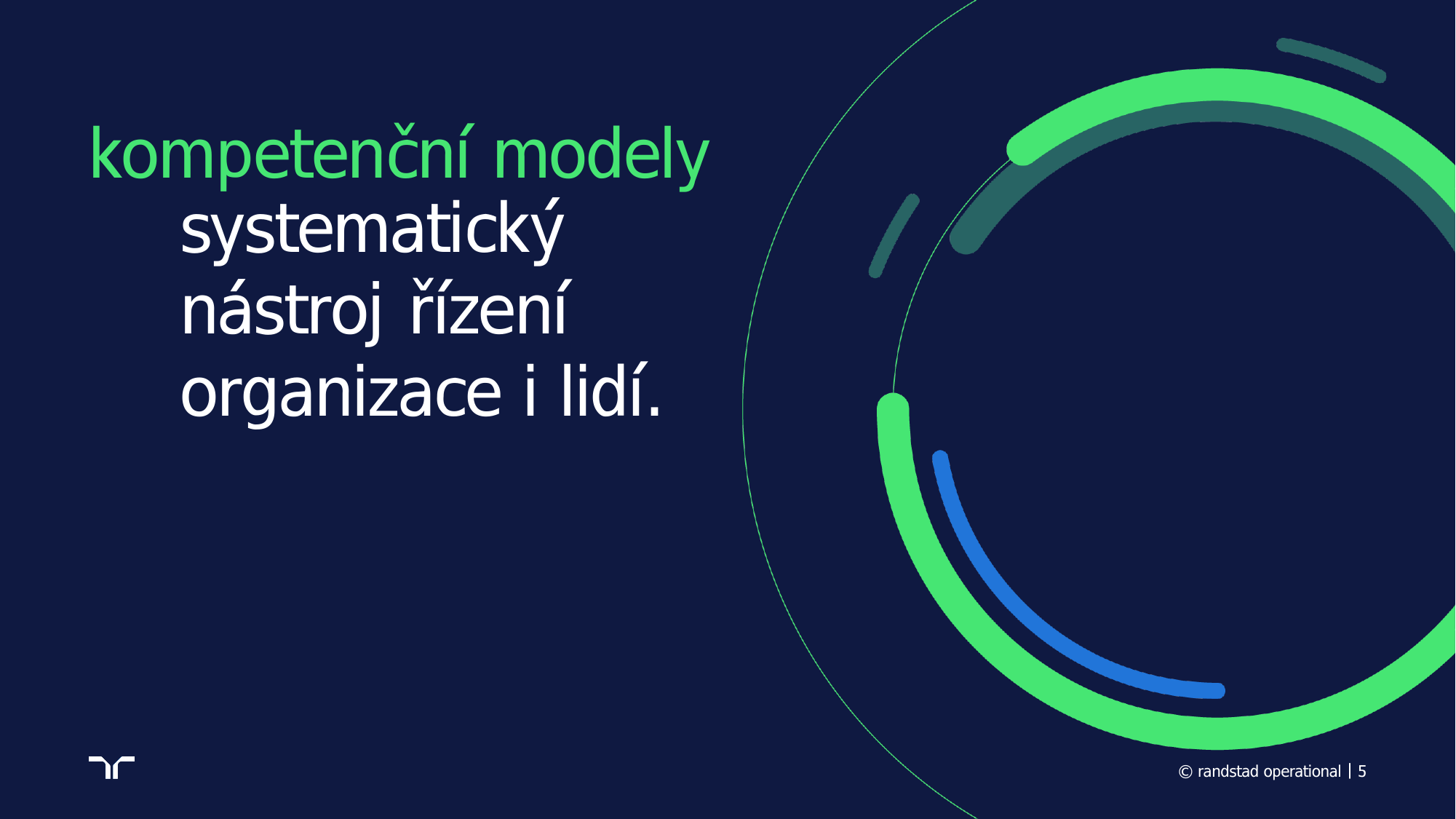

# kompetenční modely
systematický nástroj řízení organizace i lidí.
© randstad operational
5